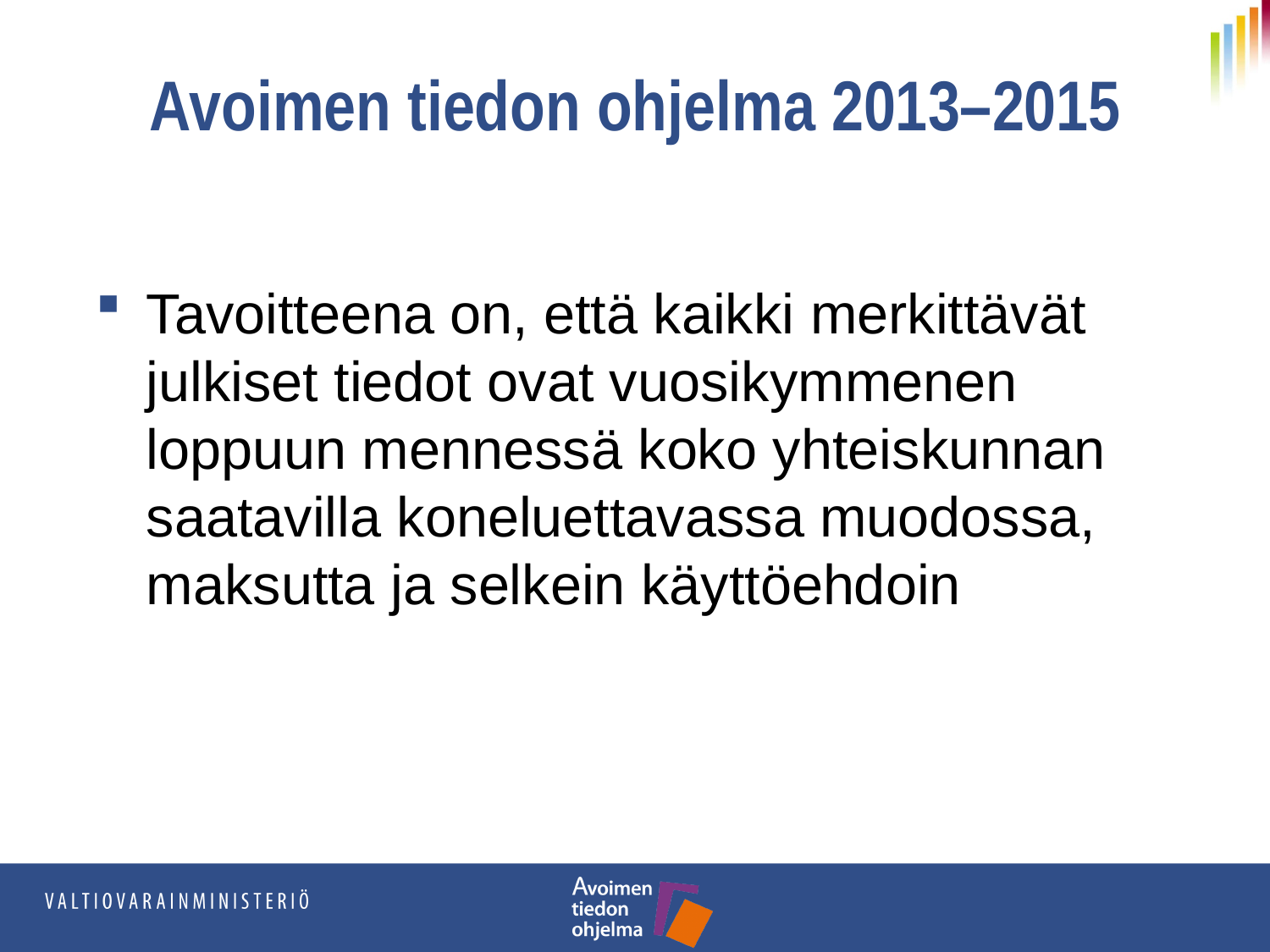

# Avoimen tiedon ohjelma 2013–2015

Tavoitteena on, että kaikki merkittävät julkiset tiedot ovat vuosikymmenen loppuun mennessä koko yhteiskunnan saatavilla koneluettavassa muodossa, maksutta ja selkein käyttöehdoin